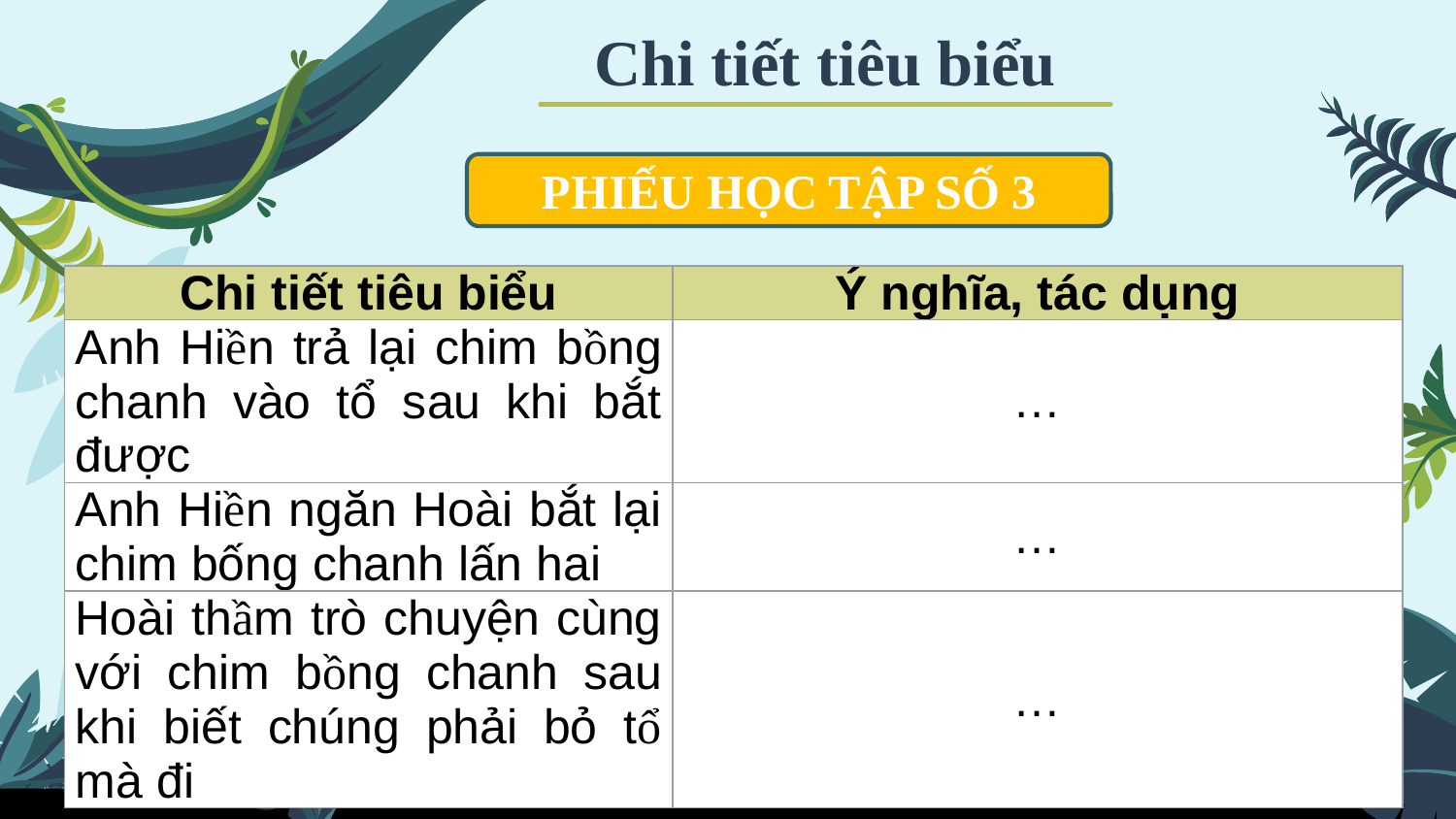

Chi tiết tiêu biểu

PHIẾU HỌC TẬP SỐ 3
| Chi tiết tiêu biểu | Ý nghĩa, tác dụng |
| --- | --- |
| Anh Hiền trả lại chim bồng chanh vào tổ sau khi bắt được | … |
| Anh Hiền ngăn Hoài bắt lại chim bống chanh lấn hai | … |
| Hoài thầm trò chuyện cùng với chim bồng chanh sau khi biết chúng phải bỏ tổ mà đi | … |